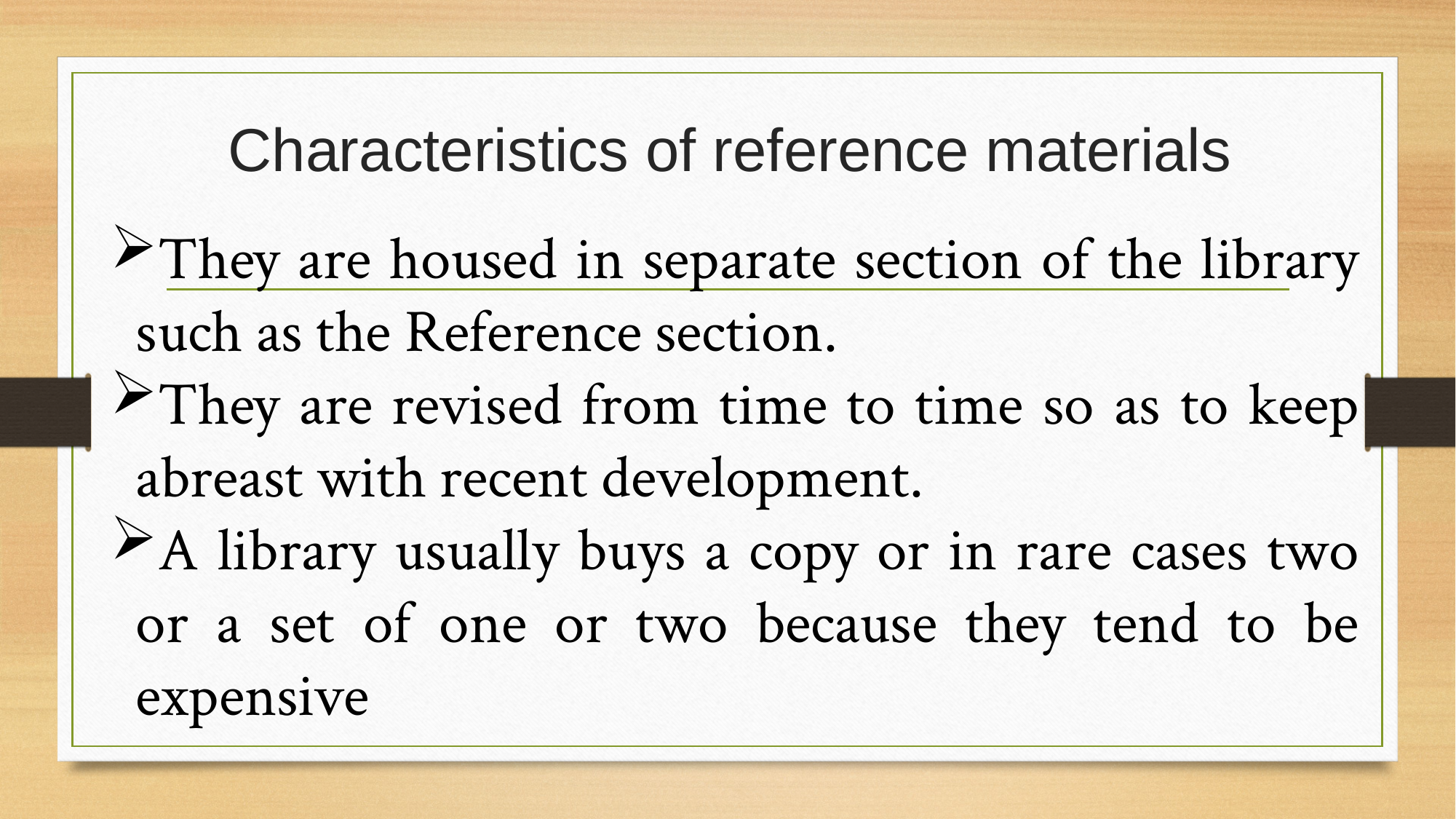

# Characteristics of reference materials
They are housed in separate section of the library such as the Reference section.
They are revised from time to time so as to keep abreast with recent development.
A library usually buys a copy or in rare cases two or a set of one or two because they tend to be expensive